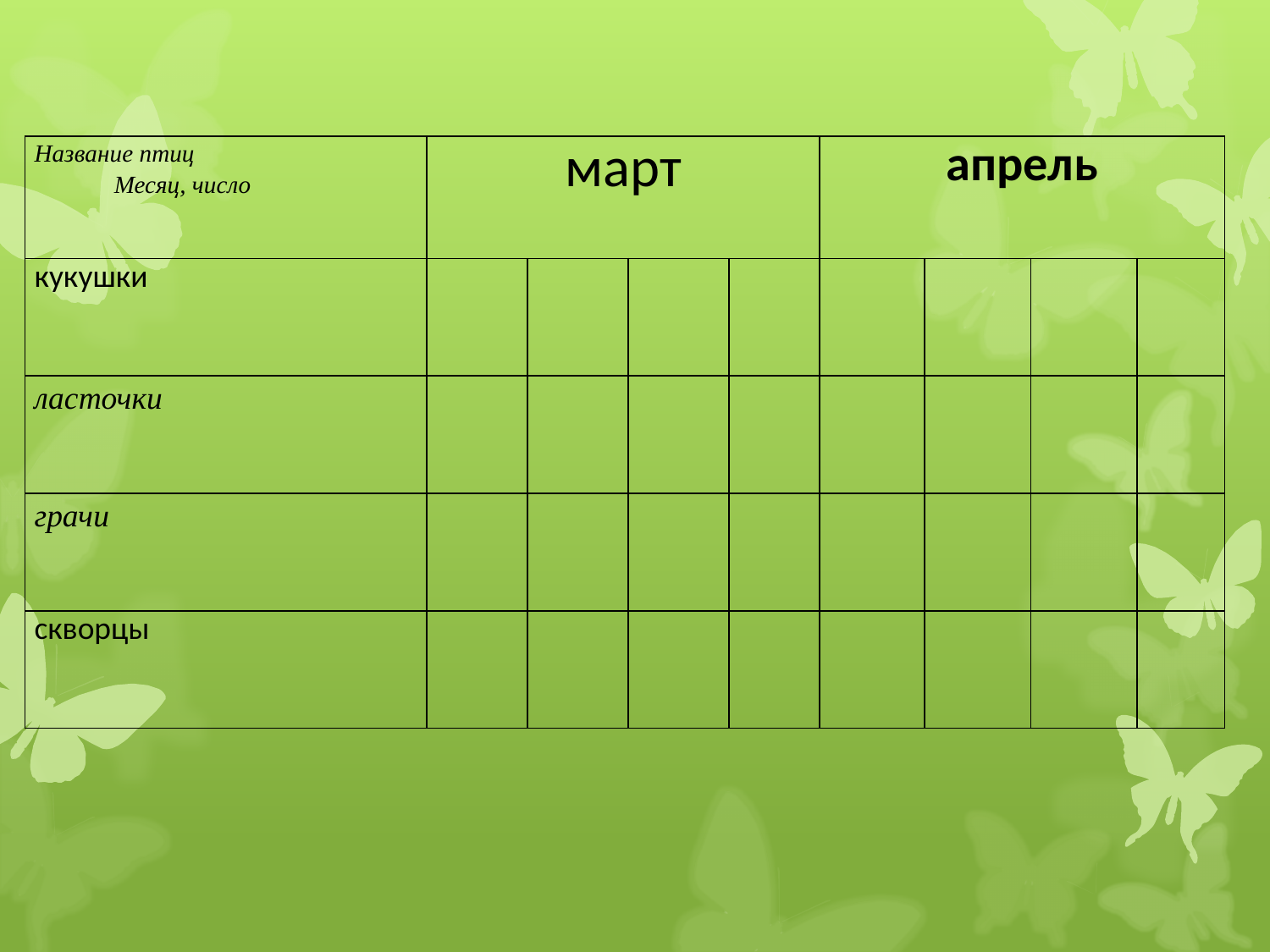

| Название птиц Месяц, число | март |  |  |  | апрель |  |  |  |
| --- | --- | --- | --- | --- | --- | --- | --- | --- |
| кукушки |  |  |  |  |  |  |  |  |
| ласточки |  |  |  |  |  |  |  |  |
| грачи |  |  |  |  |  |  |  |  |
| скворцы |  |  |  |  |  |  |  |  |